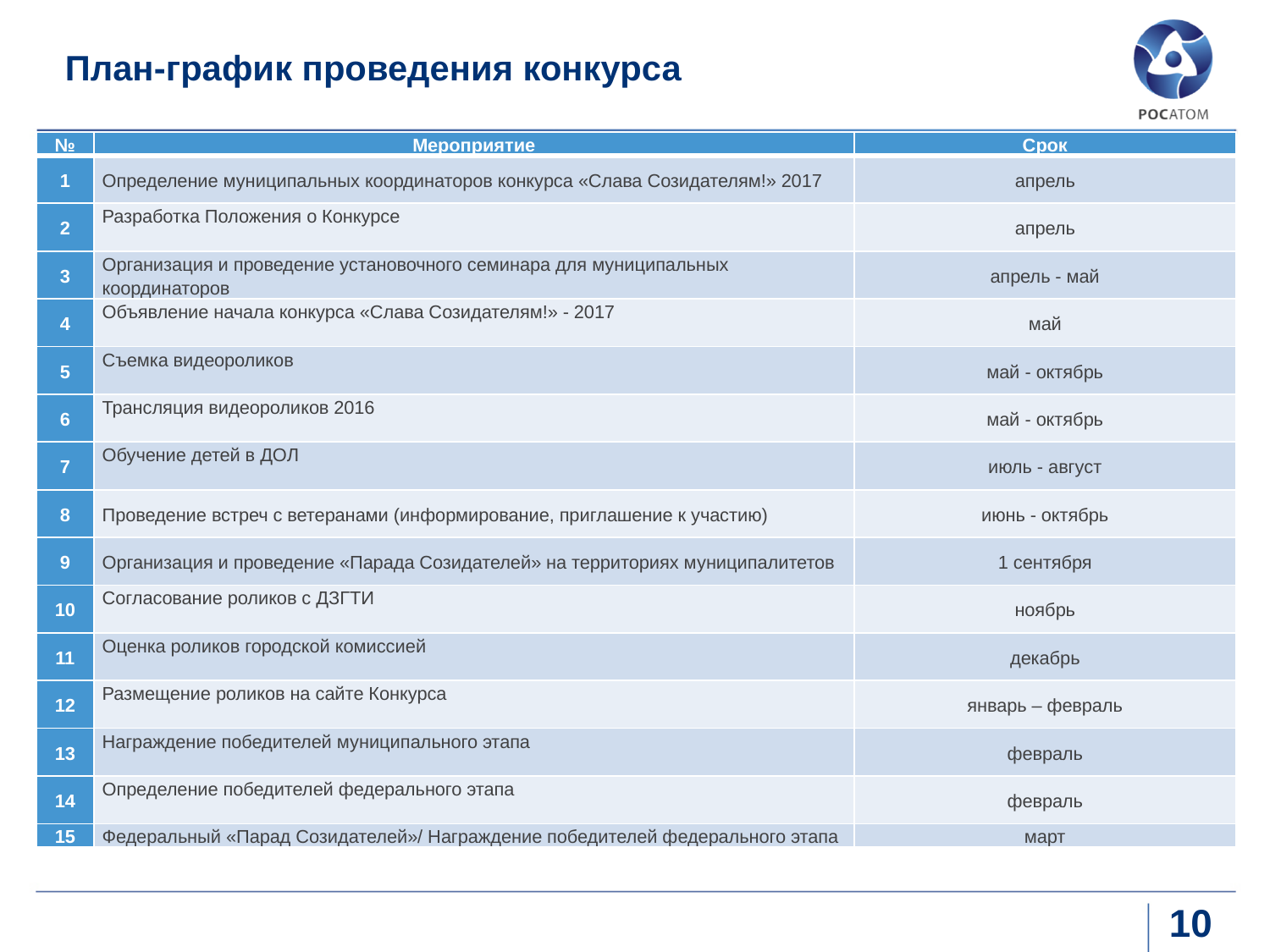

# План-график проведения конкурса
| № | Мероприятие | Срок |
| --- | --- | --- |
| 1 | Определение муниципальных координаторов конкурса «Слава Созидателям!» 2017 | апрель |
| 2 | Разработка Положения о Конкурсе | апрель |
| 3 | Организация и проведение установочного семинара для муниципальных координаторов | апрель - май |
| 4 | Объявление начала конкурса «Слава Созидателям!» - 2017 | май |
| 5 | Съемка видеороликов | май - октябрь |
| 6 | Трансляция видеороликов 2016 | май - октябрь |
| 7 | Обучение детей в ДОЛ | июль - август |
| 8 | Проведение встреч с ветеранами (информирование, приглашение к участию) | июнь - октябрь |
| 9 | Организация и проведение «Парада Созидателей» на территориях муниципалитетов | 1 сентября |
| 10 | Согласование роликов с ДЗГТИ | ноябрь |
| 11 | Оценка роликов городской комиссией | декабрь |
| 12 | Размещение роликов на сайте Конкурса | январь – февраль |
| 13 | Награждение победителей муниципального этапа | февраль |
| 14 | Определение победителей федерального этапа | февраль |
| 15 | Федеральный «Парад Созидателей»/ Награждение победителей федерального этапа | март |
10